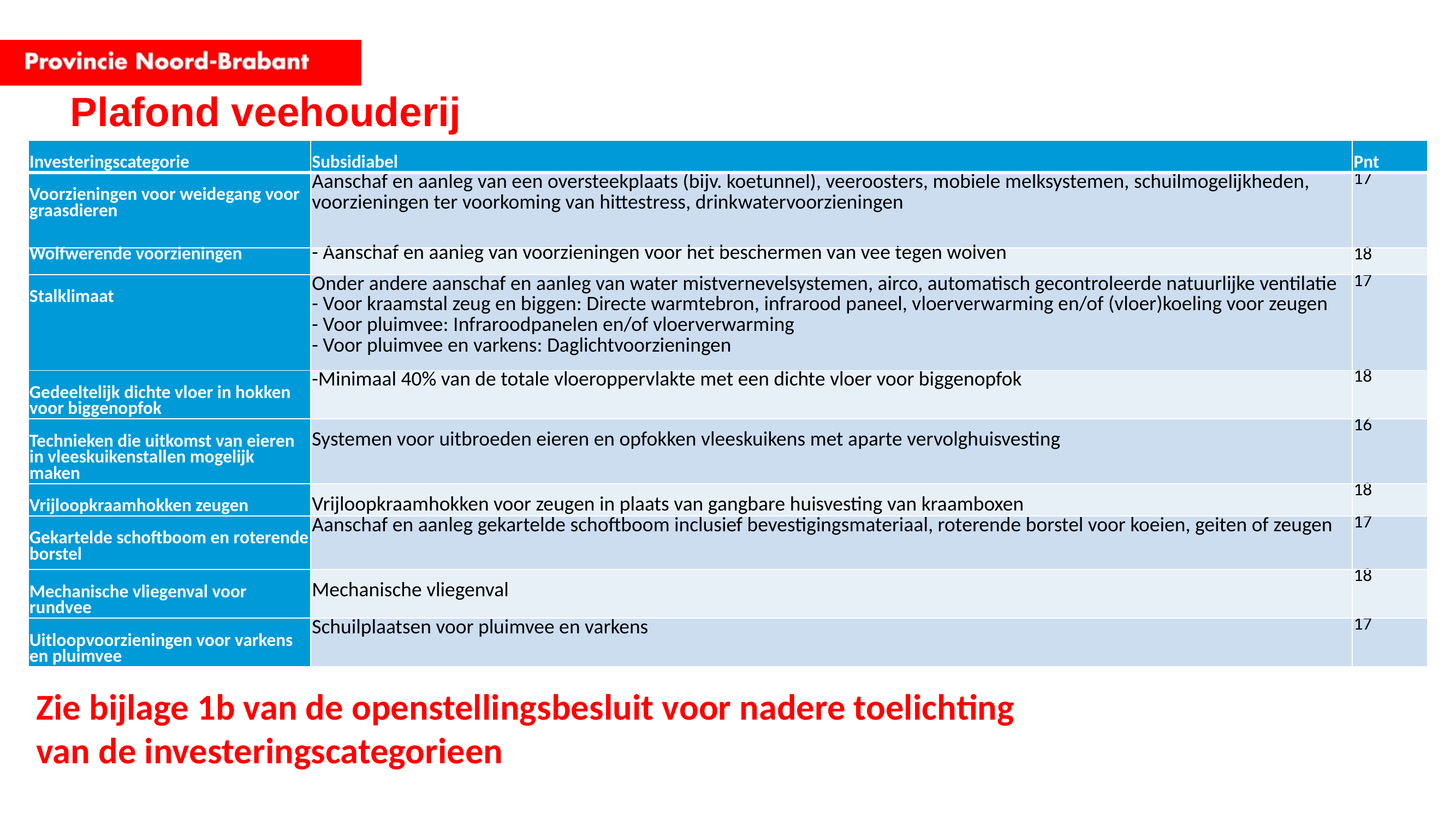

# Plafond veehouderij
| Investeringscategorie | Subsidiabel | Pnt |
| --- | --- | --- |
| Voorzieningen voor weidegang voor graasdieren | Aanschaf en aanleg van een oversteekplaats (bijv. koetunnel), veeroosters, mobiele melksystemen, schuilmogelijkheden, voorzieningen ter voorkoming van hittestress, drinkwatervoorzieningen | 17 |
| Wolfwerende voorzieningen | - Aanschaf en aanleg van voorzieningen voor het beschermen van vee tegen wolven | 18 |
| Stalklimaat | Onder andere aanschaf en aanleg van water mistvernevelsystemen, airco, automatisch gecontroleerde natuurlijke ventilatie - Voor kraamstal zeug en biggen: Directe warmtebron, infrarood paneel, vloerverwarming en/of (vloer)koeling voor zeugen - Voor pluimvee: Infraroodpanelen en/of vloerverwarming - Voor pluimvee en varkens: Daglichtvoorzieningen | 17 |
| Gedeeltelijk dichte vloer in hokken voor biggenopfok | -Minimaal 40% van de totale vloeroppervlakte met een dichte vloer voor biggenopfok | 18 |
| Technieken die uitkomst van eieren in vleeskuikenstallen mogelijk maken | Systemen voor uitbroeden eieren en opfokken vleeskuikens met aparte vervolghuisvesting | 16 |
| Vrijloopkraamhokken zeugen | Vrijloopkraamhokken voor zeugen in plaats van gangbare huisvesting van kraamboxen | 18 |
| Gekartelde schoftboom en roterende borstel | Aanschaf en aanleg gekartelde schoftboom inclusief bevestigingsmateriaal, roterende borstel voor koeien, geiten of zeugen | 17 |
| Mechanische vliegenval voor rundvee | Mechanische vliegenval | 18 |
| Uitloopvoorzieningen voor varkens en pluimvee | Schuilplaatsen voor pluimvee en varkens | 17 |
Zie bijlage 1b van de openstellingsbesluit voor nadere toelichting van de investeringscategorieen